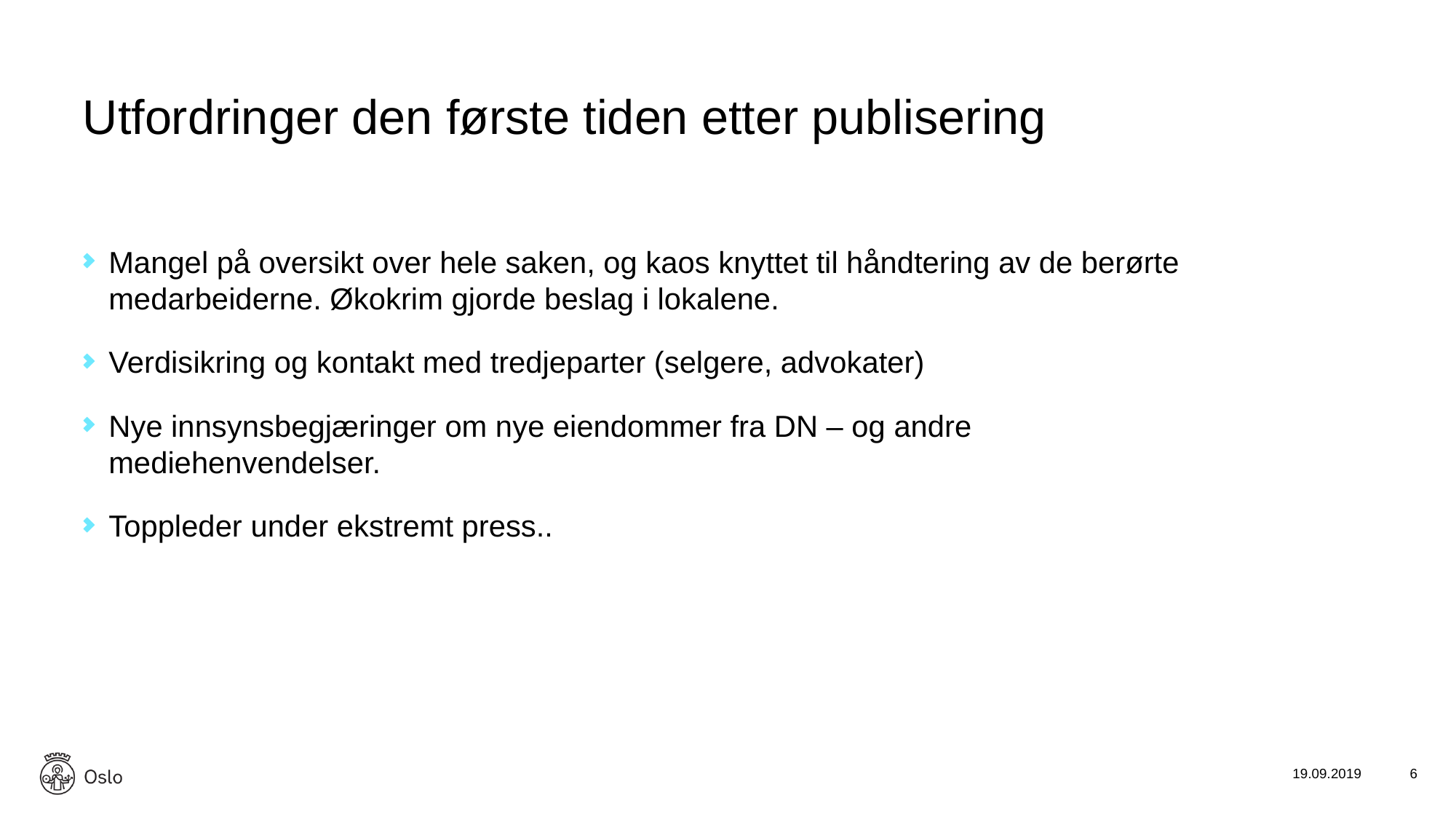

# Utfordringer den første tiden etter publisering
Mangel på oversikt over hele saken, og kaos knyttet til håndtering av de berørte medarbeiderne. Økokrim gjorde beslag i lokalene.
Verdisikring og kontakt med tredjeparter (selgere, advokater)
Nye innsynsbegjæringer om nye eiendommer fra DN – og andre mediehenvendelser.
Toppleder under ekstremt press..
19.09.2019
6